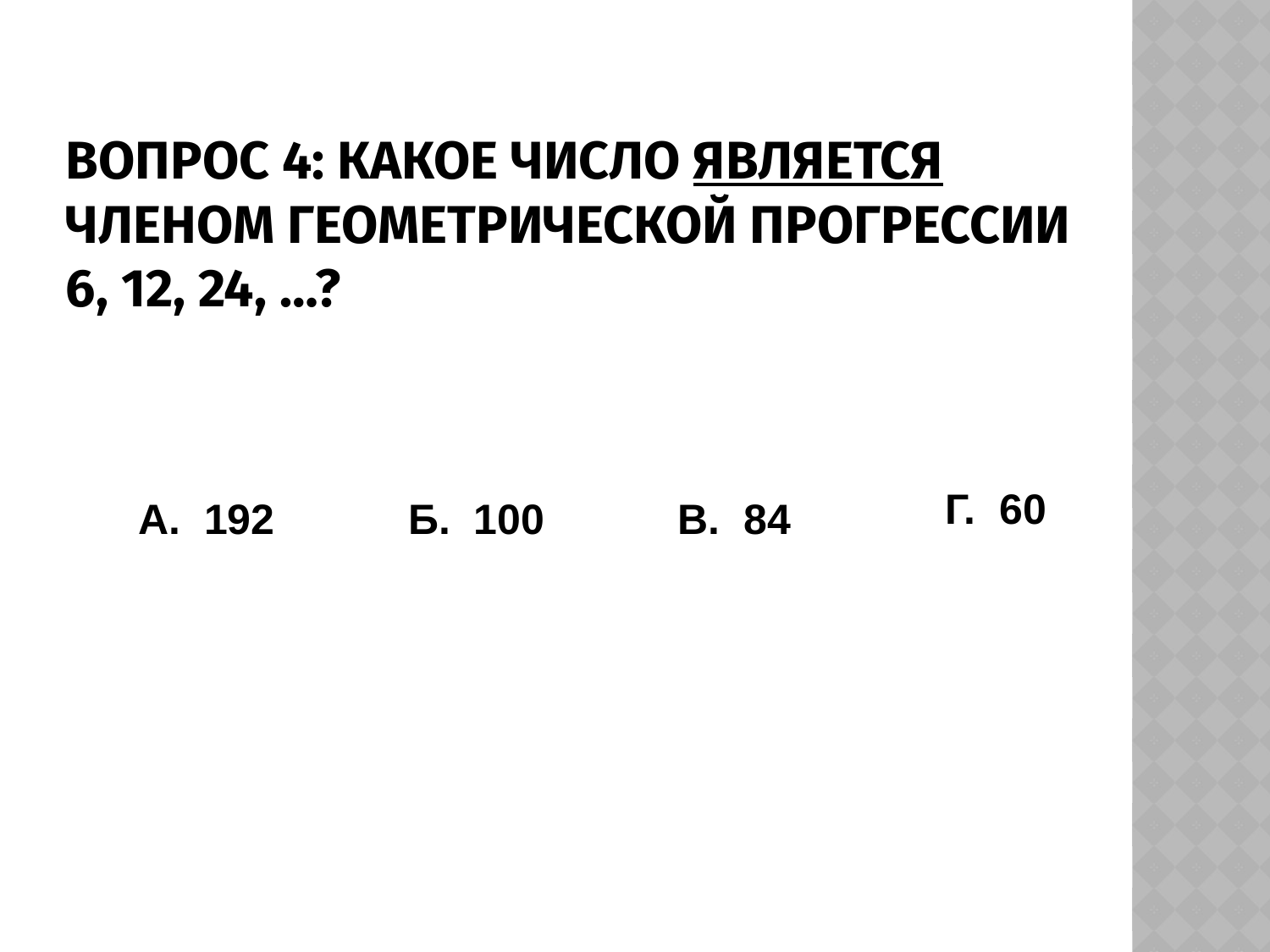

# Вопрос 4: Какое число является членом геометрической прогрессии 6, 12, 24, …?
Г.  60
А.  192
Б.  100
В.  84